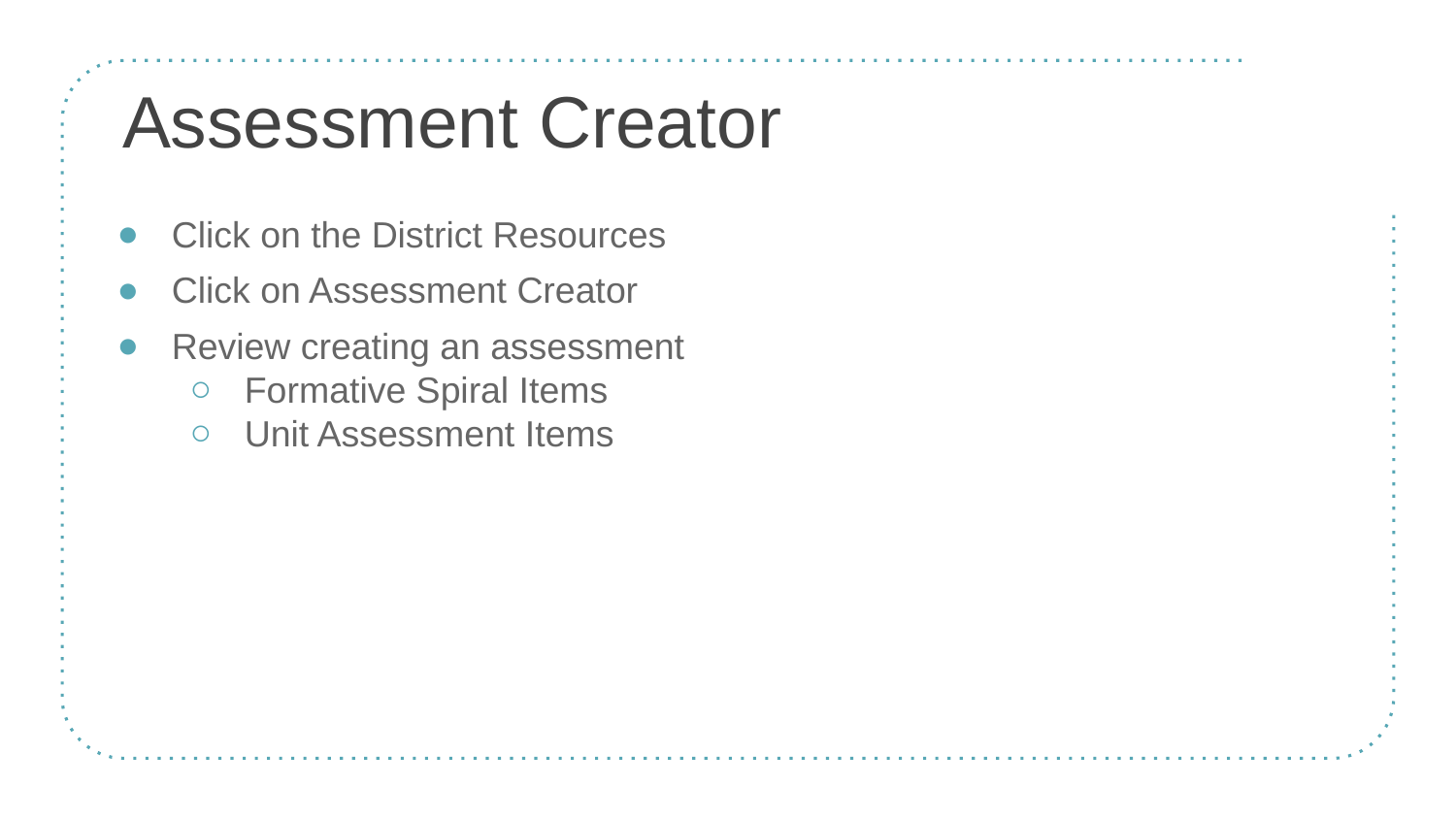

# Assessment Creator
Click on the District Resources
Click on Assessment Creator
Review creating an assessment
Formative Spiral Items
Unit Assessment Items